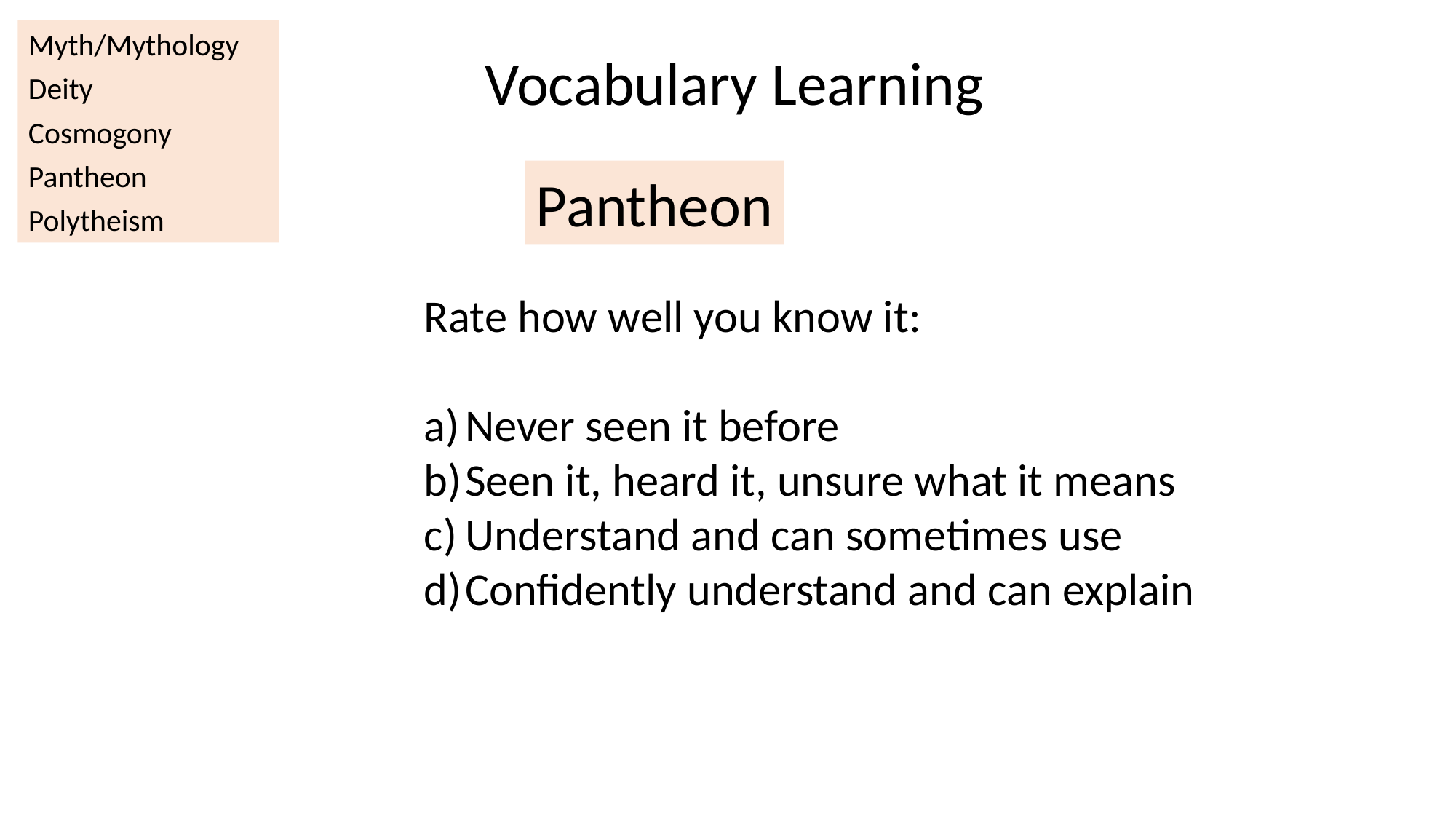

Myth/Mythology
Deity
Cosmogony
Pantheon
Polytheism
Vocabulary Learning

Pantheon
Rate how well you know it:

Never seen it before
Seen it, heard it, unsure what it means
Understand and can sometimes use
Confidently understand and can explain